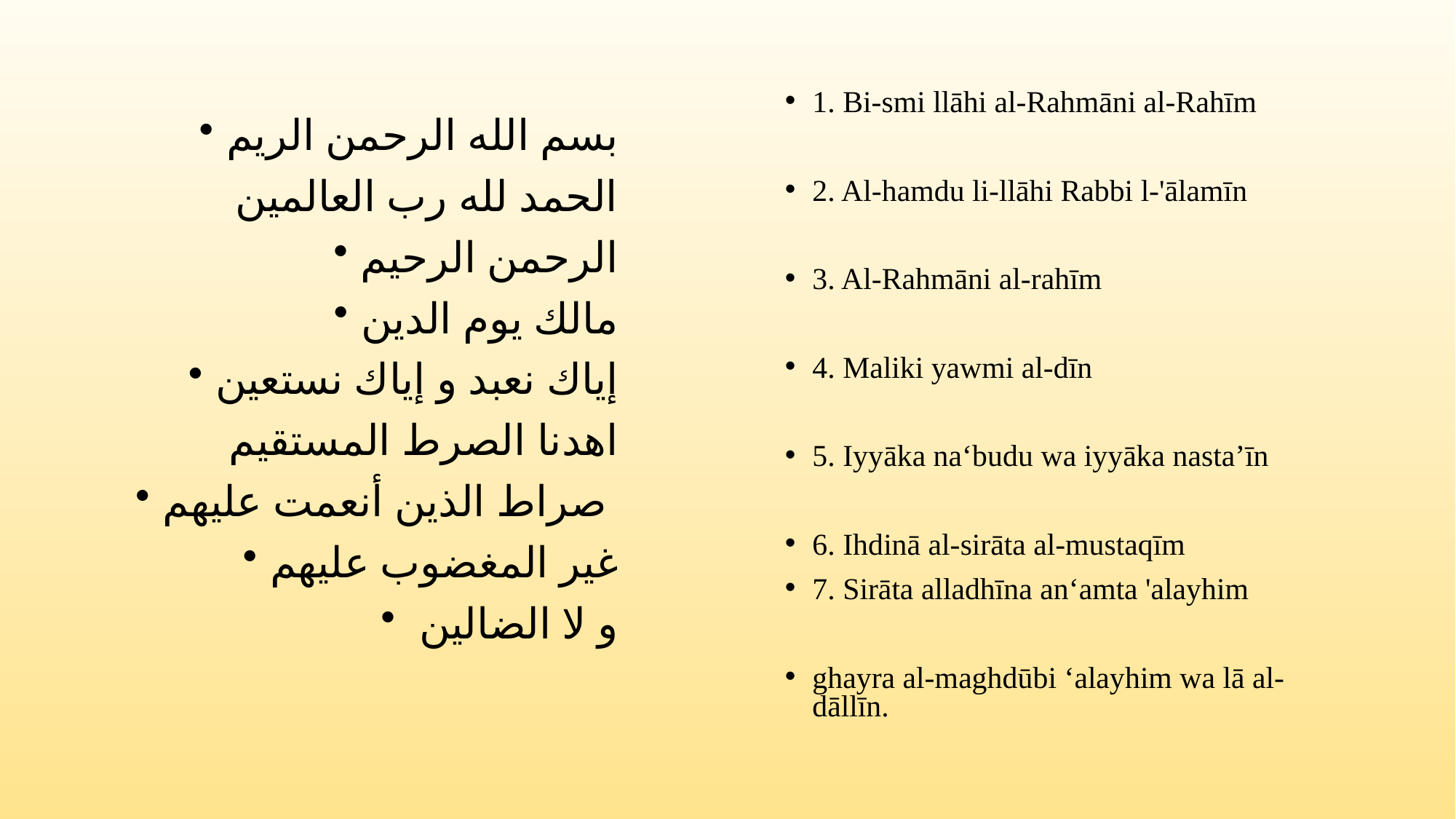

1. Bi-smi llāhi al-Rahmāni al-Rahīm

2. Al-hamdu li-llāhi Rabbi l-'ālamīn

3. Al-Rahmāni al-rahīm

4. Maliki yawmi al-dīn

5. Iyyāka na‘budu wa iyyāka nasta’īn

6. Ihdinā al-sirāta al-mustaqīm
7. Sirāta alladhīna an‘amta 'alayhim

ghayra al-maghdūbi ‘alayhim wa lā al-dāllīn.

بسم الله الرحمن الريم
الحمد لله رب العالمين
الرحمن الرحيم
مالك يوم الدين
إياك نعبد و إياك نستعين
اهدنا الصرط المستقيم
صراط الذين أنعمت عليهم
غير المغضوب عليهم
 و لا الضالين